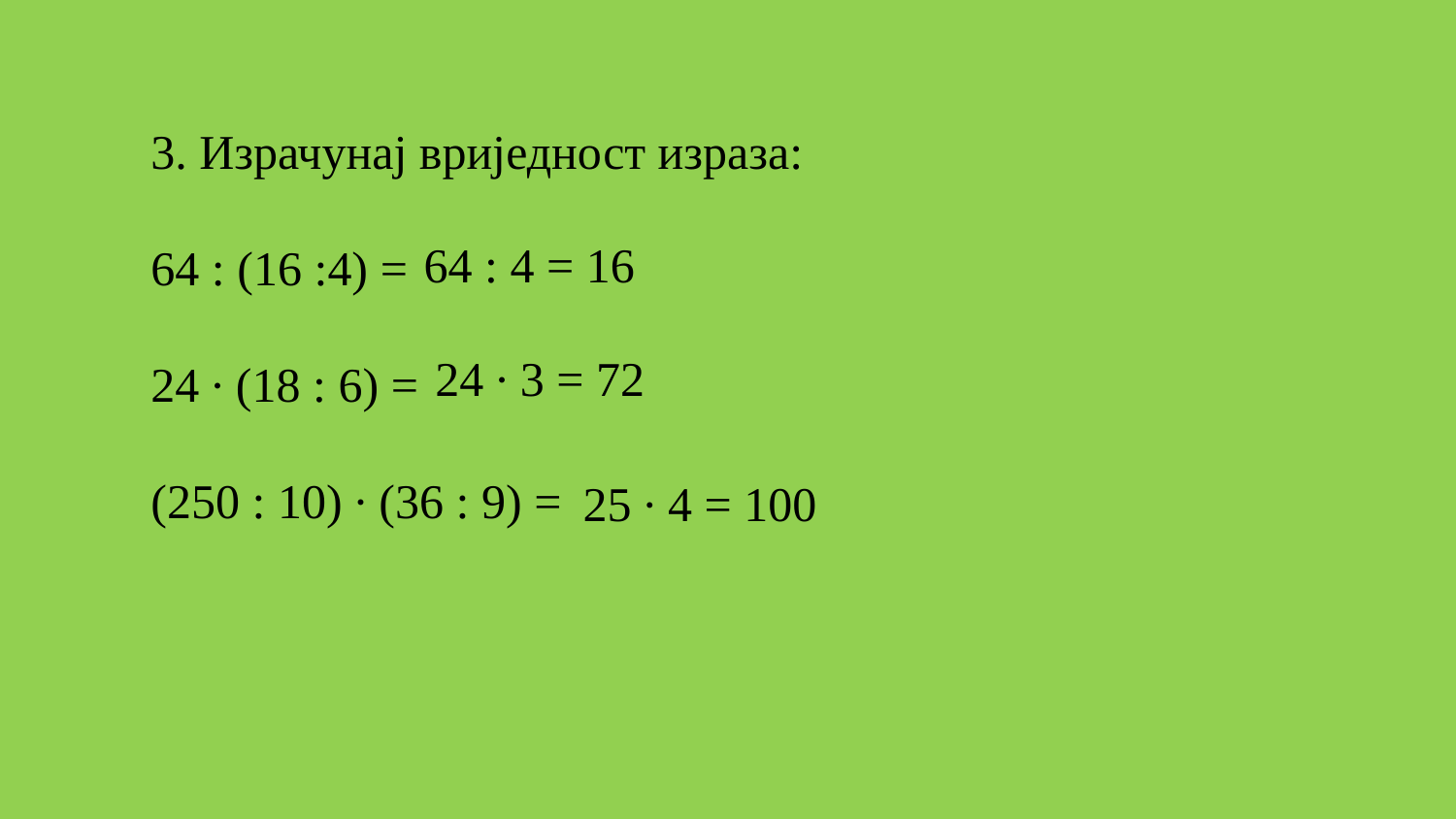

3. Израчунај вриједност израза:

64 : (16 :4) =

24 ∙ (18 : 6) =

(250 : 10) ∙ (36 : 9) =
64 : 4 = 16
24 ∙ 3 = 72
25 ∙ 4 = 100